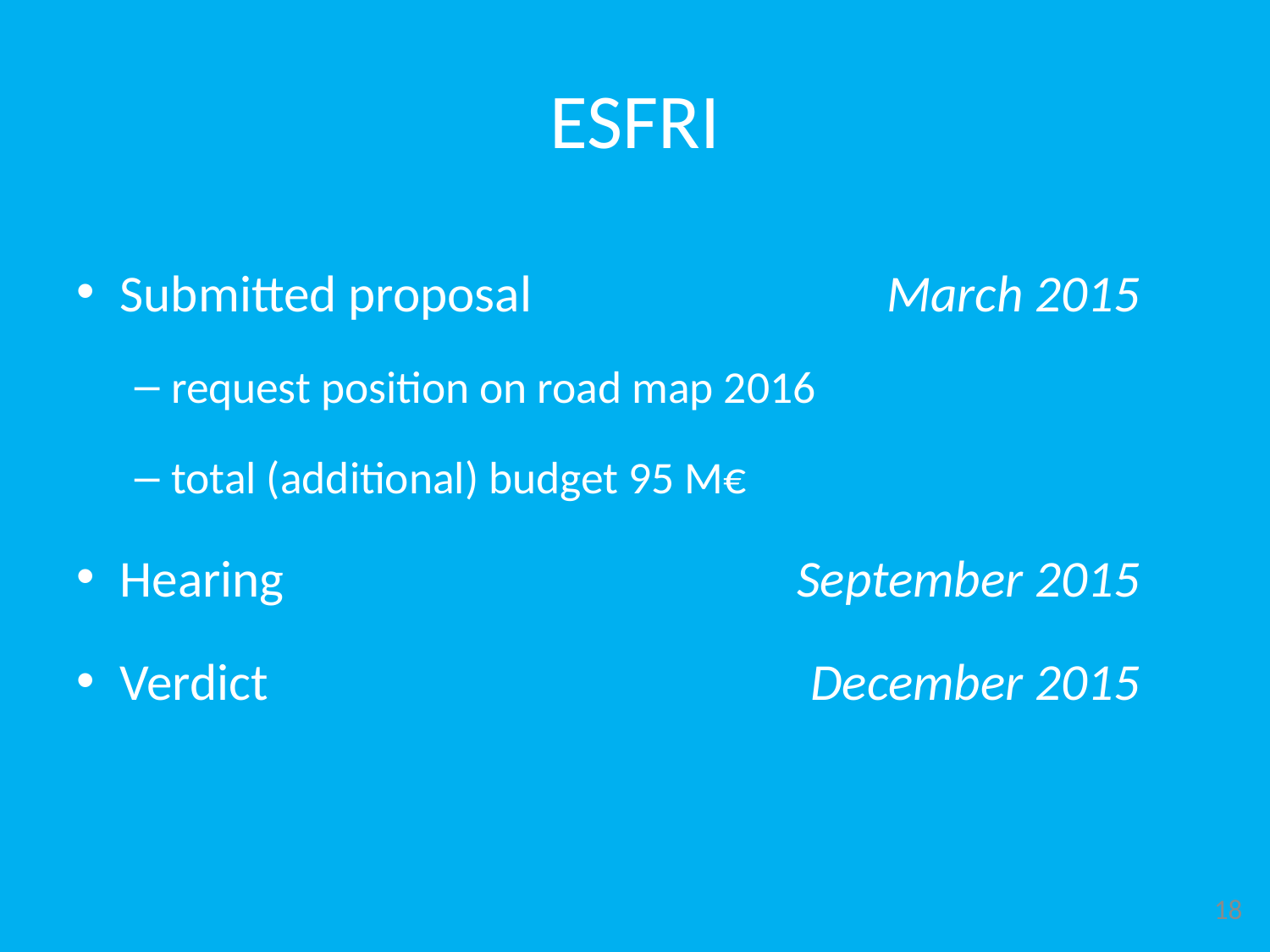

# ESFRI
Submitted proposal	March 2015
request position on road map 2016
total (additional) budget 95 M€
Hearing	September 2015
Verdict	December 2015
18